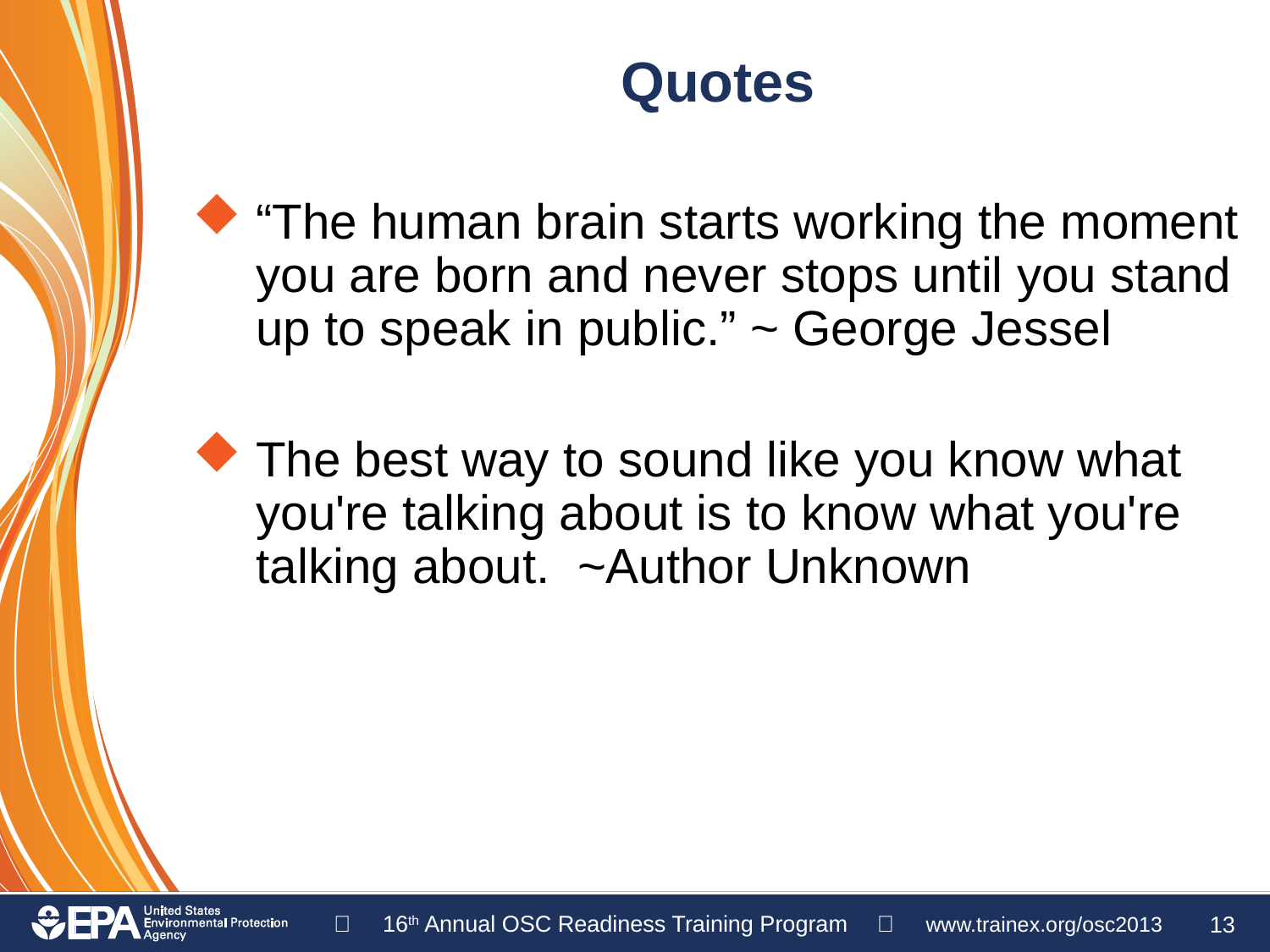

# Quotes
“The human brain starts working the moment you are born and never stops until you stand up to speak in public.” ~ George Jessel

The best way to sound like you know what you're talking about is to know what you're talking about.  ~Author Unknown